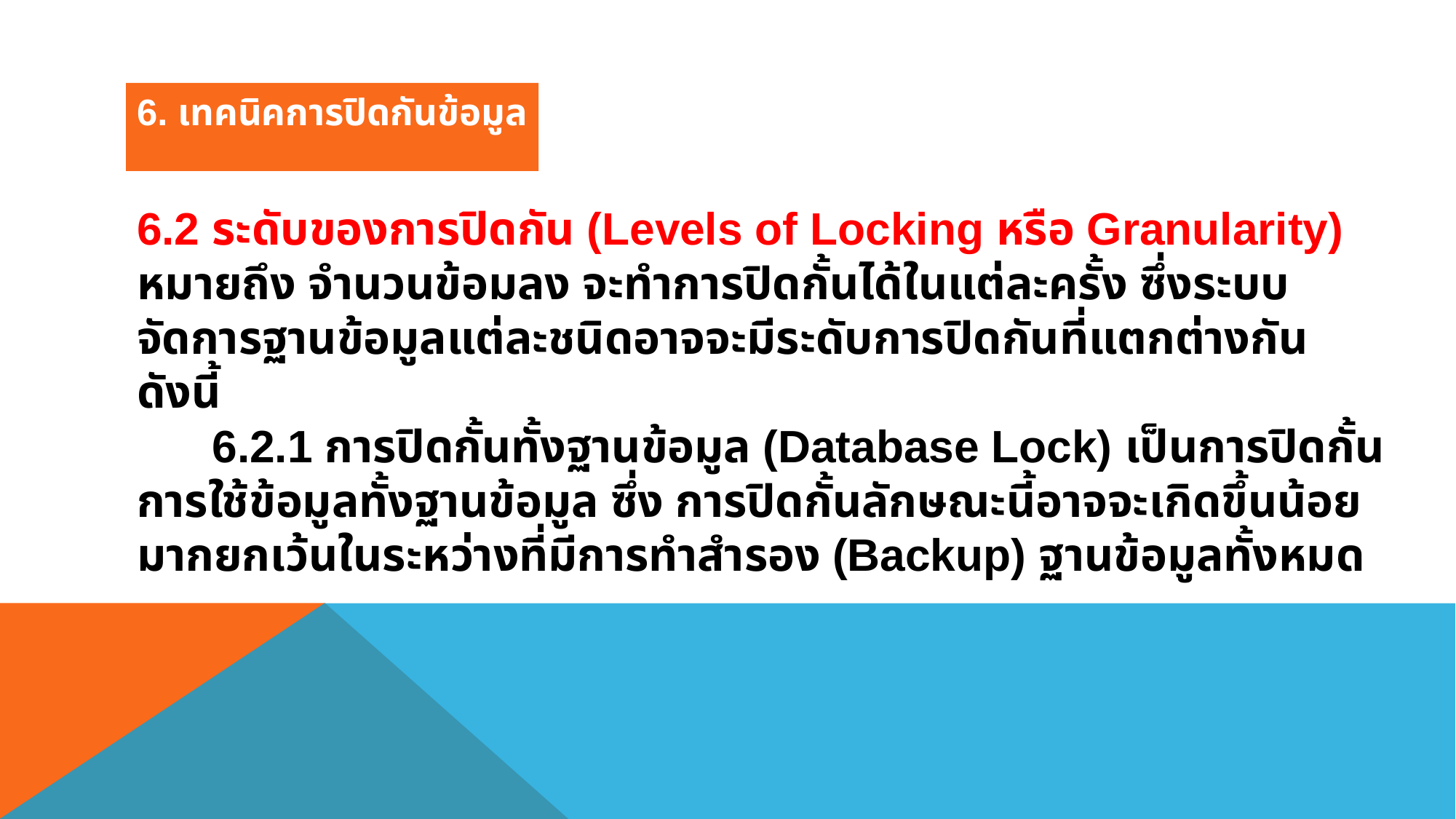

6. เทคนิคการปิดกันข้อมูล
6.2 ระดับของการปิดกัน (Levels of Locking หรือ Granularity) หมายถึง จํานวนข้อมลง จะทําการปิดกั้นได้ในแต่ละครั้ง ซึ่งระบบจัดการฐานข้อมูลแต่ละชนิดอาจจะมีระดับการปิดกันที่แตกต่างกัน
ดังนี้
      6.2.1 การปิดกั้นทั้งฐานข้อมูล (Database Lock) เป็นการปิดกั้นการใช้ข้อมูลทั้งฐานข้อมูล ซึ่ง การปิดกั้นลักษณะนี้อาจจะเกิดขึ้นน้อยมากยกเว้นในระหว่างที่มีการทําสํารอง (Backup) ฐานข้อมูลทั้งหมด